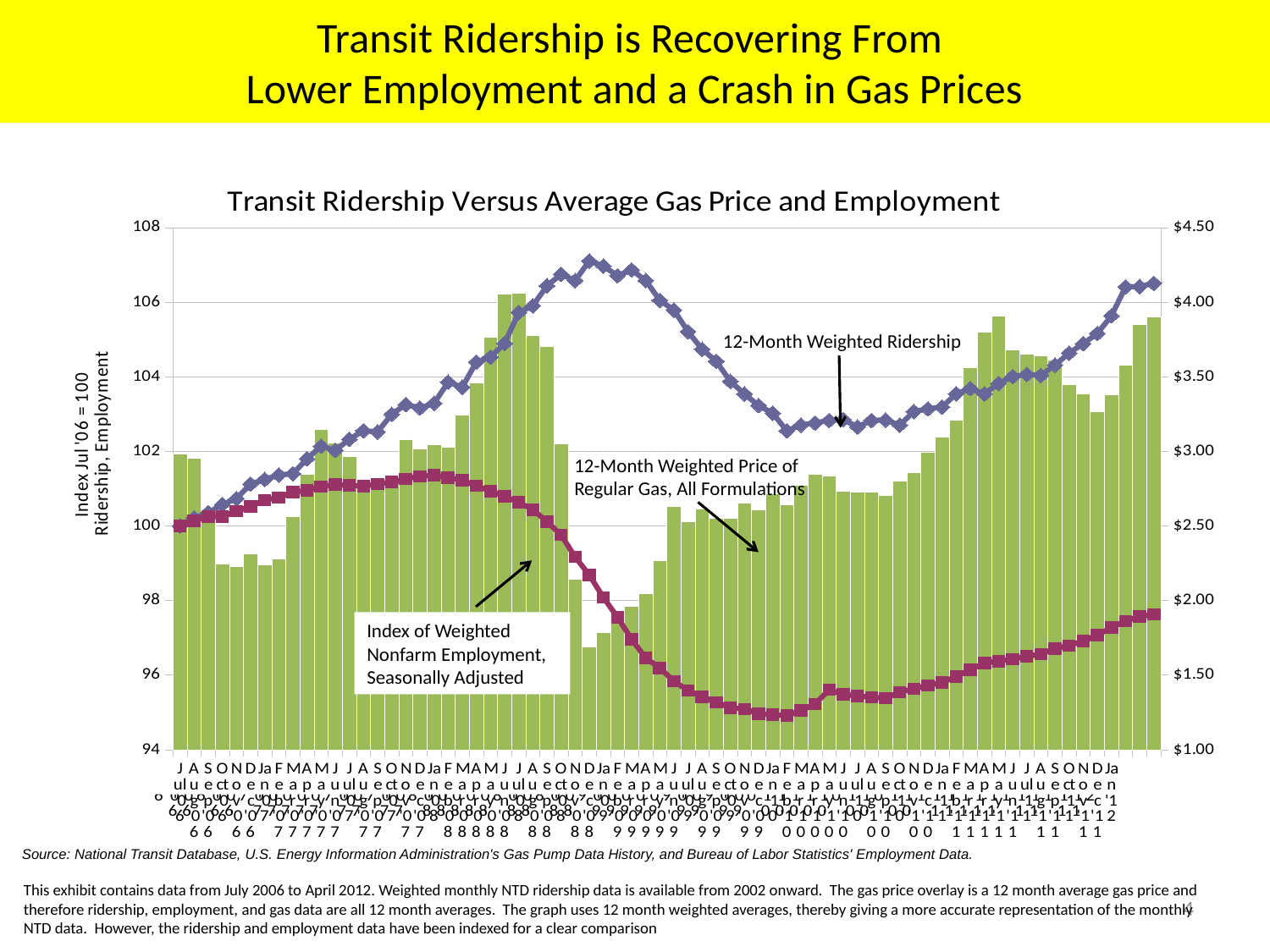

Transit Ridership is Recovering From
Lower Employment and a Crash in Gas Prices

### Chart: Transit Ridership Versus Average Gas Price and Employment

| Category | Regular Gas, All Formulations | Index of Rolling 12 Month Ridership | Index of Non-Farm Employment, Seasonally Adjusted |
|---|---|---|---|
| Jul '06 | 2.9810000000000003 | 100.0 | 100.0 |
| Aug '06 | 2.952 | 100.20967719065912 | 100.13438491364117 |
| Sep '06 | 2.555 | 100.35349413184314 | 100.24967688873222 |
| Oct '06 | 2.245 | 100.56973395527619 | 100.24306779461874 |
| Nov '06 | 2.229 | 100.72938572166996 | 100.39287392785808 |
| Dec '06 | 2.313 | 101.1200709464785 | 100.51844671601458 |
| Jan '07 | 2.24 | 101.243081802083 | 100.69175185054635 |
| Feb '07 | 2.278 | 101.36332972284087 | 100.76004582305251 |
| Mar '07 | 2.563 | 101.39763201903158 | 100.89957114322641 |
| Apr '07 | 2.845 | 101.7958283877343 | 100.95244389613443 |
| May '07 | 3.1460000000000004 | 102.13594470917653 | 101.05451768299847 |
| Jun '07 | 3.056 | 102.02347119169377 | 101.10959346727763 |
| Jul '07 | 2.965 | 102.31863611933427 | 101.08021971566208 |
| Aug '07 | 2.786 | 102.55065438939894 | 101.06700152743508 |
| Sep '07 | 2.803 | 102.51956167110214 | 101.12060862413348 |
| Oct '07 | 2.803 | 102.99055110847463 | 101.1786217835742 |
| Nov '07 | 3.08 | 103.25084662858627 | 101.26086828809775 |
| Dec '07 | 3.018 | 103.1591524363441 | 101.32622488544236 |
| Jan '08 | 3.043 | 103.28415417802645 | 101.35633298084832 |
| Feb '08 | 3.028 | 103.85413819438052 | 101.29464810245565 |
| Mar '08 | 3.244 | 103.7170175837415 | 101.2248854423687 |
| Apr '08 | 3.458 | 104.39272772934585 | 101.07214193396781 |
| May '08 | 3.766 | 104.52607438394475 | 100.93261661379391 |
| Jun '08 | 4.054 | 104.89033583693899 | 100.78721654329692 |
| Jul '08 | 4.062 | 105.72018490087676 | 100.63300434731524 |
| Aug '08 | 3.779 | 105.90014607056702 | 100.43179414874868 |
| Sep '08 | 3.703 | 106.43726582379438 | 100.11455763130066 |
| Oct '08 | 3.051 | 106.7457961013906 | 99.7554635178005 |
| Nov '08 | 2.141 | 106.57542163865944 | 99.16578545411821 |
| Dec '08 | 1.687 | 107.10310545735382 | 98.68038420867113 |
| Jan '09 | 1.788 | 106.96558820133377 | 98.07969098813301 |
| Feb '09 | 1.923 | 106.7062405064463 | 97.54802608389144 |
| Mar '09 | 1.959 | 106.86154221606638 | 96.9612853953707 |
| Apr '09 | 2.049 | 106.57783879874991 | 96.45311949242156 |
| May '09 | 2.266 | 106.04472122828244 | 96.18802138409117 |
| Jun '09 | 2.631 | 105.78650987611364 | 95.83406767712373 |
| Jul '09 | 2.527 | 105.20762303274765 | 95.58512513218189 |
| Aug '09 | 2.616 | 104.73398888406864 | 95.41549171660205 |
| Sep '09 | 2.554 | 104.41074080457548 | 95.26935730231465 |
| Oct '09 | 2.551 | 103.87408403119262 | 95.12101985665609 |
| Nov '09 | 2.651 | 103.53565700940656 | 95.09017741745976 |
| Dec '09 | 2.607 | 103.22521492123502 | 94.96460462930325 |
| Jan '10 | 2.715 | 103.02046909465781 | 94.93523087768769 |
| Feb '10 | 2.644 | 102.54921411158418 | 94.90952884502408 |
| Mar '10 | 2.772 | 102.70123783037394 | 95.04831982140759 |
| Apr '10 | 2.848 | 102.75878863607306 | 95.22382798731054 |
| May '10 | 2.836 | 102.8265409610231 | 95.60274938315122 |
| Jun '10 | 2.732 | 102.8484639867765 | 95.48011397015627 |
| Jul '10 | 2.729 | 102.65271492379517 | 95.43752203031372 |
| Aug '10 | 2.73 | 102.8254766893532 | 95.40007049700388 |
| Sep '10 | 2.705 | 102.83682637783373 | 95.38024321466338 |
| Oct '10 | 2.801 | 102.70033668765173 | 95.54179884854894 |
| Nov '10 | 2.859 | 103.06405005772747 | 95.63065444718599 |
| Dec '10 | 2.9930000000000003 | 103.13693037029832 | 95.71877570203267 |
| Jan '11 | 3.0948 | 103.18530813711261 | 95.79955351897544 |
| Feb '11 | 3.211 | 103.53945311157575 | 95.961109152861 |
| Mar '11 | 3.561 | 103.68094307760958 | 96.14175772529667 |
| Apr '11 | 3.8 | 103.53741760068414 | 96.32607801668429 |
| May '11 | 3.906 | 103.81518248829242 | 96.3657325813653 |
| Jun '11 | 3.68 | 104.00190235310785 | 96.42741745975796 |
| Jul '11 | 3.65 | 104.0603534805324 | 96.4979144636353 |
| Aug '11 | 3.64 | 104.0345773816669 | 96.56033368581835 |
| Sep '11 | 3.61 | 104.31070116940622 | 96.7086711314769 |
| Oct '11 | 3.448 | 104.63127989729628 | 96.79091763600047 |
| Nov '11 | 3.384 | 104.88527531654938 | 96.90620961109153 |
| Dec '11 | 3.266 | 105.15758660296812 | 97.06996827634825 |
| Jan '12 | 3.38 | 105.63067972514423 | 97.2719128187052 |

### Chart: Transit Ridership Versus Average Gas Price and Employment

| Category | Regular Gas, All Formulations | Index of Rolling 12 Month Ridership | Index of Non-Farm Employment, Seasonally Adjusted |
|---|---|---|---|
| Jul '06 | 2.9810000000000003 | 100.0 | 100.0 |
| Aug '06 | 2.952 | 100.20967719065912 | 100.13438491364117 |
| Sep '06 | 2.555 | 100.35349413184314 | 100.24967688873222 |
| Oct '06 | 2.245 | 100.56973395527619 | 100.24306779461874 |
| Nov '06 | 2.229 | 100.72938572166996 | 100.39287392785808 |
| Dec '06 | 2.313 | 101.1200709464785 | 100.51844671601458 |
| Jan '07 | 2.24 | 101.243081802083 | 100.69175185054635 |
| Feb '07 | 2.278 | 101.36332972284087 | 100.76004582305251 |
| Mar '07 | 2.563 | 101.39763201903158 | 100.89957114322641 |
| Apr '07 | 2.845 | 101.7958283877343 | 100.95244389613443 |
| May '07 | 3.1460000000000004 | 102.13594470917653 | 101.05451768299847 |
| Jun '07 | 3.056 | 102.02347119169377 | 101.10959346727763 |
| Jul '07 | 2.965 | 102.31863611933427 | 101.08021971566208 |
| Aug '07 | 2.786 | 102.55065438939894 | 101.06700152743508 |
| Sep '07 | 2.803 | 102.51956167110214 | 101.12060862413348 |
| Oct '07 | 2.803 | 102.99055110847463 | 101.1786217835742 |
| Nov '07 | 3.08 | 103.25084662858627 | 101.26086828809775 |
| Dec '07 | 3.018 | 103.1591524363441 | 101.32622488544236 |
| Jan '08 | 3.043 | 103.28415417802645 | 101.35633298084832 |
| Feb '08 | 3.028 | 103.85413819438052 | 101.29464810245565 |
| Mar '08 | 3.244 | 103.7170175837415 | 101.2248854423687 |
| Apr '08 | 3.458 | 104.39272772934585 | 101.07214193396781 |
| May '08 | 3.766 | 104.52607438394475 | 100.93261661379391 |
| Jun '08 | 4.054 | 104.89033583693899 | 100.78721654329692 |
| Jul '08 | 4.062 | 105.72018490087676 | 100.63300434731524 |
| Aug '08 | 3.779 | 105.90014607056702 | 100.43179414874868 |
| Sep '08 | 3.703 | 106.43726582379438 | 100.11455763130066 |
| Oct '08 | 3.051 | 106.7457961013906 | 99.7554635178005 |
| Nov '08 | 2.141 | 106.57542163865944 | 99.16578545411821 |
| Dec '08 | 1.687 | 107.10310545735382 | 98.68038420867113 |
| Jan '09 | 1.788 | 106.96558820133377 | 98.07969098813301 |
| Feb '09 | 1.923 | 106.7062405064463 | 97.54802608389144 |
| Mar '09 | 1.959 | 106.86154221606638 | 96.9612853953707 |
| Apr '09 | 2.049 | 106.57783879874991 | 96.45311949242156 |
| May '09 | 2.266 | 106.04472122828244 | 96.18802138409117 |
| Jun '09 | 2.631 | 105.78650987611364 | 95.83406767712373 |
| Jul '09 | 2.527 | 105.20762303274765 | 95.58512513218189 |
| Aug '09 | 2.616 | 104.73398888406864 | 95.41549171660205 |
| Sep '09 | 2.554 | 104.41074080457548 | 95.26935730231465 |
| Oct '09 | 2.551 | 103.87408403119262 | 95.12101985665609 |
| Nov '09 | 2.651 | 103.53565700940656 | 95.09017741745976 |
| Dec '09 | 2.607 | 103.22521492123502 | 94.96460462930325 |
| Jan '10 | 2.715 | 103.02046909465781 | 94.93523087768769 |
| Feb '10 | 2.644 | 102.54921411158418 | 94.90952884502408 |
| Mar '10 | 2.772 | 102.70123783037394 | 95.04831982140759 |
| Apr '10 | 2.848 | 102.75878863607306 | 95.22382798731054 |
| May '10 | 2.836 | 102.8265409610231 | 95.60274938315122 |
| Jun '10 | 2.732 | 102.8484639867765 | 95.48011397015627 |
| Jul '10 | 2.729 | 102.65271492379517 | 95.43752203031372 |
| Aug '10 | 2.73 | 102.8254766893532 | 95.40007049700388 |
| Sep '10 | 2.705 | 102.83682637783373 | 95.38024321466338 |
| Oct '10 | 2.801 | 102.70033668765173 | 95.54179884854894 |
| Nov '10 | 2.859 | 103.06405005772747 | 95.63065444718599 |
| Dec '10 | 2.9930000000000003 | 103.13693037029832 | 95.71877570203267 |
| Jan '11 | 3.0948 | 103.18530813711261 | 95.79955351897544 |
| Feb '11 | 3.211 | 103.53945311157575 | 95.961109152861 |
| Mar '11 | 3.561 | 103.68094307760958 | 96.14175772529667 |
| Apr '11 | 3.8 | 103.53741760068414 | 96.32607801668429 |
| May '11 | 3.906 | 103.81518248829242 | 96.3657325813653 |
| Jun '11 | 3.68 | 104.00190235310785 | 96.42741745975796 |
| Jul '11 | 3.65 | 104.0603534805324 | 96.4979144636353 |
| Aug '11 | 3.64 | 104.0345773816669 | 96.56033368581835 |
| Sep '11 | 3.61 | 104.31070116940622 | 96.7086711314769 |
| Oct '11 | 3.448 | 104.63127989729628 | 96.79091763600047 |
| Nov '11 | 3.384 | 104.88527531654938 | 96.90620961109153 |
| Dec '11 | 3.266 | 105.15758660296812 | 97.06996827634825 |
| Jan '12 | 3.38 | 105.63067972514423 | 97.2719128187052 |
12-Month Weighted Ridership
12-Month Weighted Ridership
12-Month Weighted Price of Regular Gas, All Formulations

12-Month Weighted Price of Regular Gas, All Formulations

Index of Weighted Nonfarm Employment, Seasonally Adjusted
Index of Weighted Nonfarm Employment, Seasonally Adjusted
Source: National Transit Database, U.S. Energy Information Administration's Gas Pump Data History, and Bureau of Labor Statistics' Employment Data.
This exhibit contains data from July 2006 to April 2012. Weighted monthly NTD ridership data is available from 2002 onward.  The gas price overlay is a 12 month average gas price and therefore ridership, employment, and gas data are all 12 month averages.  The graph uses 12 month weighted averages, thereby giving a more accurate representation of the monthly NTD data.  However, the ridership and employment data have been indexed for a clear comparison

4